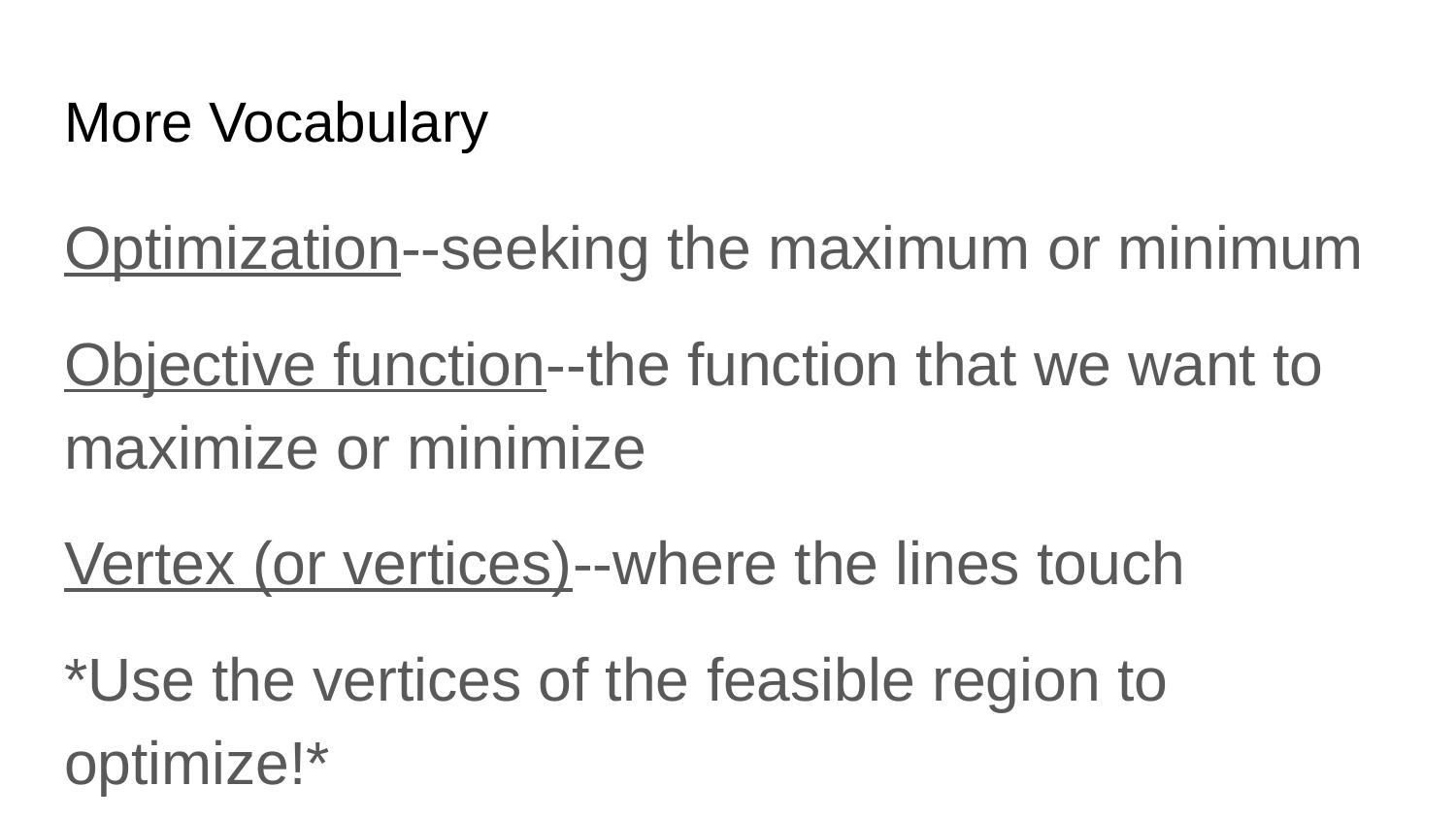

# More Vocabulary
Optimization--seeking the maximum or minimum
Objective function--the function that we want to maximize or minimize
Vertex (or vertices)--where the lines touch
*Use the vertices of the feasible region to optimize!*